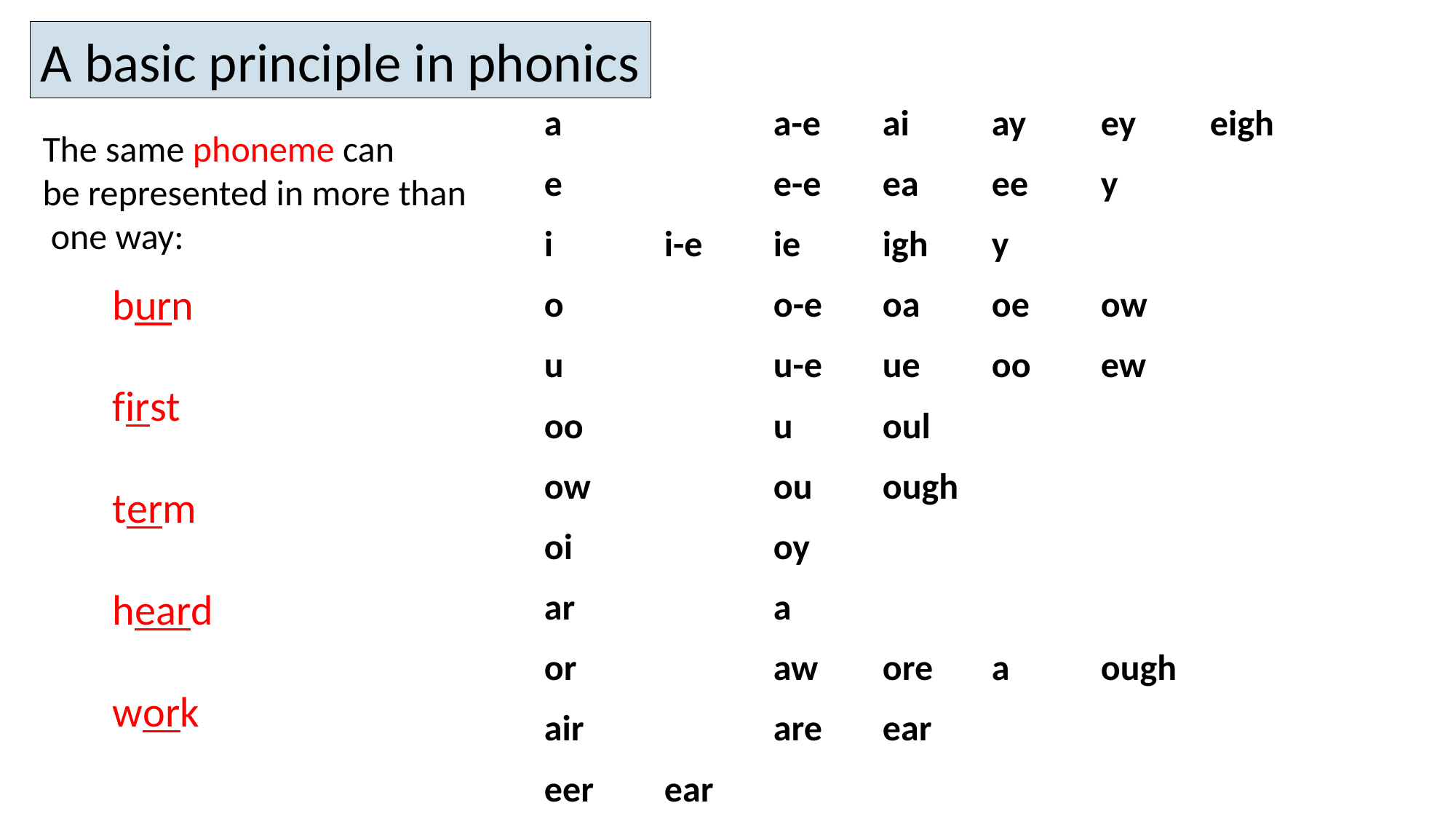

A basic principle in phonics
a		a-e	ai	ay	ey	eigh
e		e-e	ea	ee	y
i		i-e	ie	igh	y
o		o-e	oa	oe	ow
u		u-e	ue	oo	ew
oo		u	oul
ow		ou	ough
oi		oy
ar		a
or		aw	ore	a	ough
air		are	ear
eer	ear

The same phoneme can
be represented in more than
 one way:
burn

first

term

heard

work